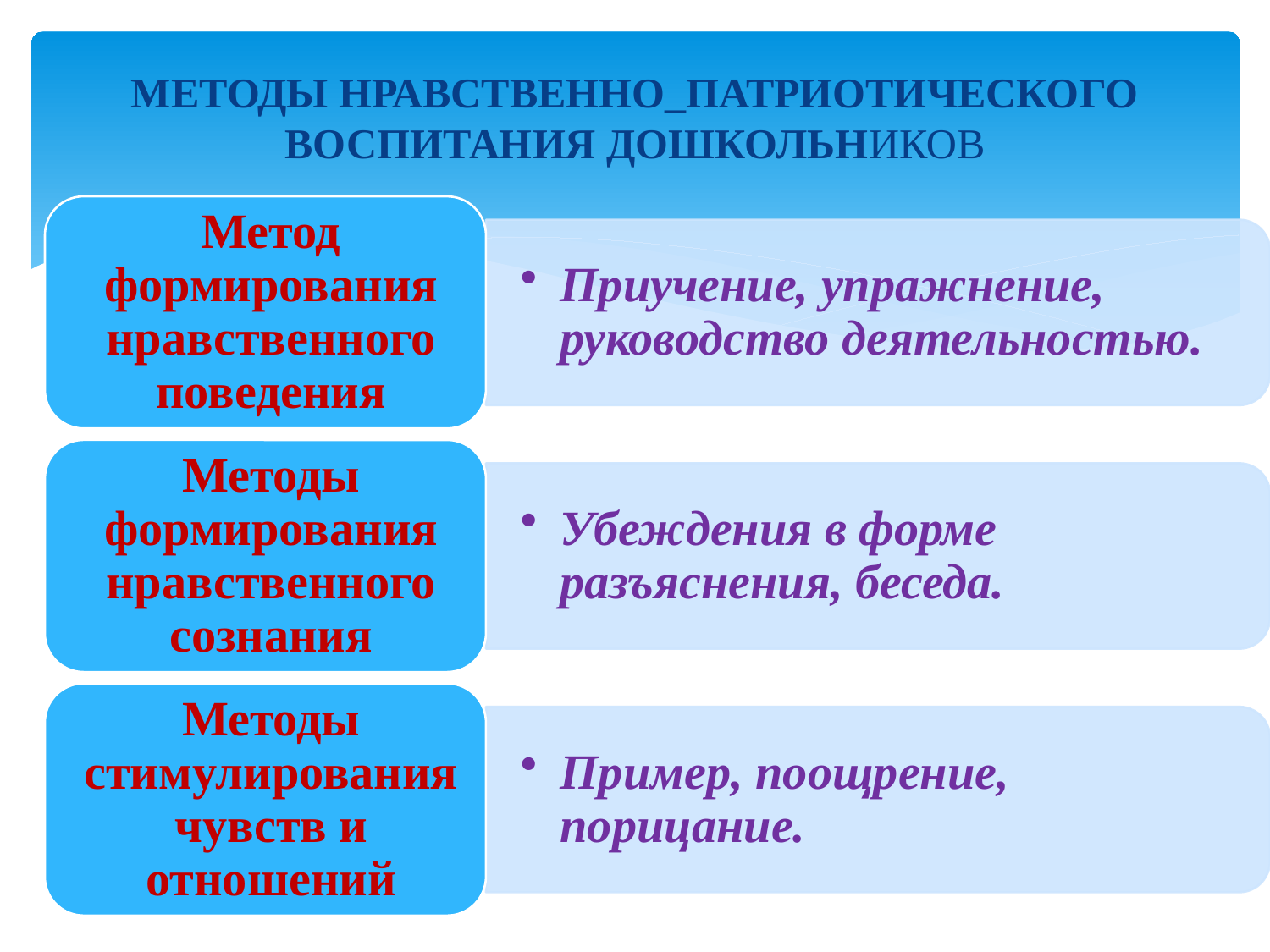

# МЕТОДЫ НРАВСТВЕННО_ПАТРИОТИЧЕСКОГО ВОСПИТАНИЯ ДОШКОЛЬНИКОВ
Приучение, упражнение, руководство деятельностью.
Метод формирования нравственного поведения
Убеждения в форме разъяснения, беседа.
Методы формирования нравственного сознания
Пример, поощрение, порицание.
Методы стимулирования чувств и отношений